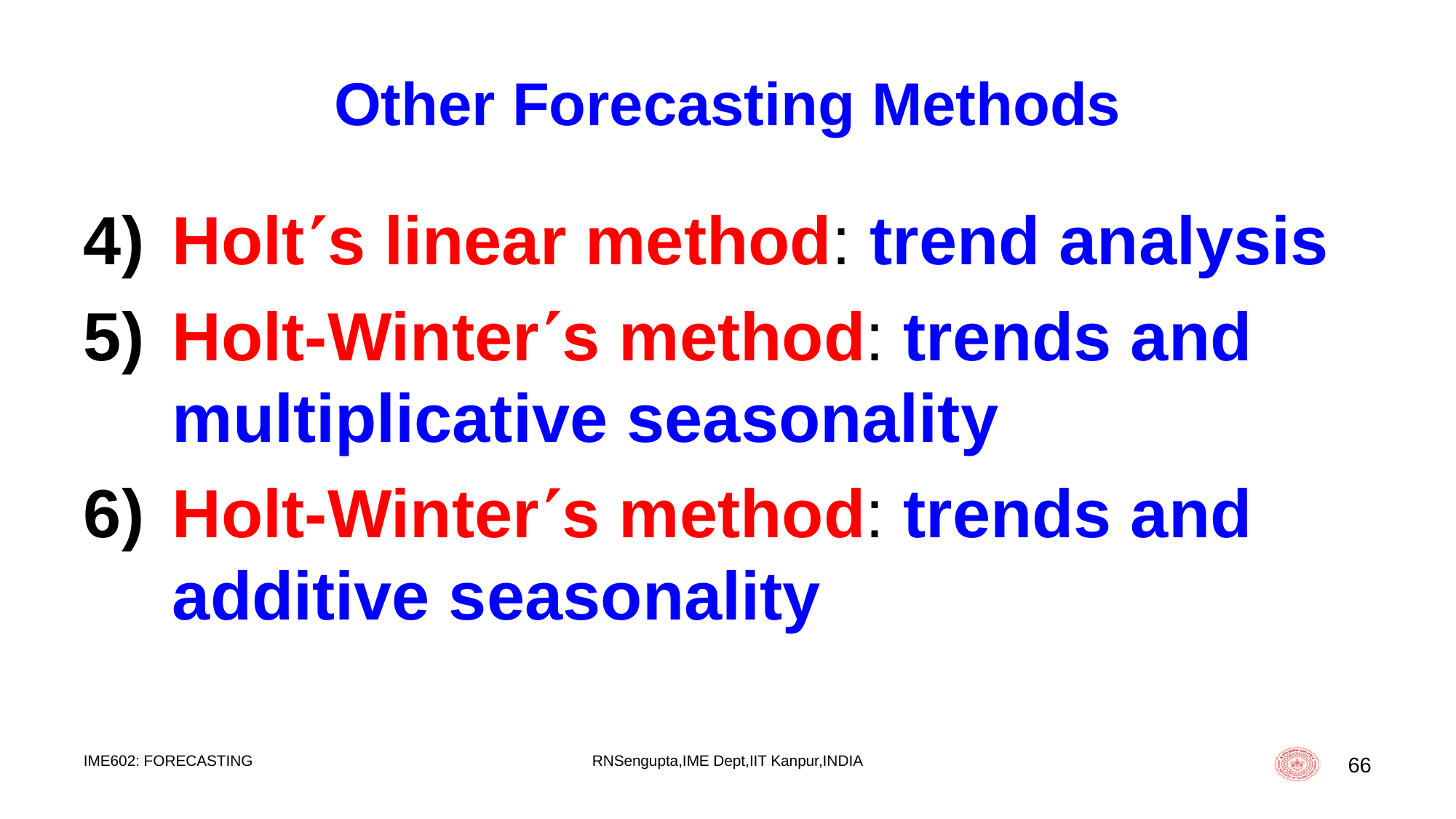

# Other Forecasting Methods
Holt′s linear method: trend analysis
Holt-Winter′s method: trends and multiplicative seasonality
Holt-Winter′s method: trends and additive seasonality
IME602: FORECASTING
RNSengupta,IME Dept,IIT Kanpur,INDIA
66